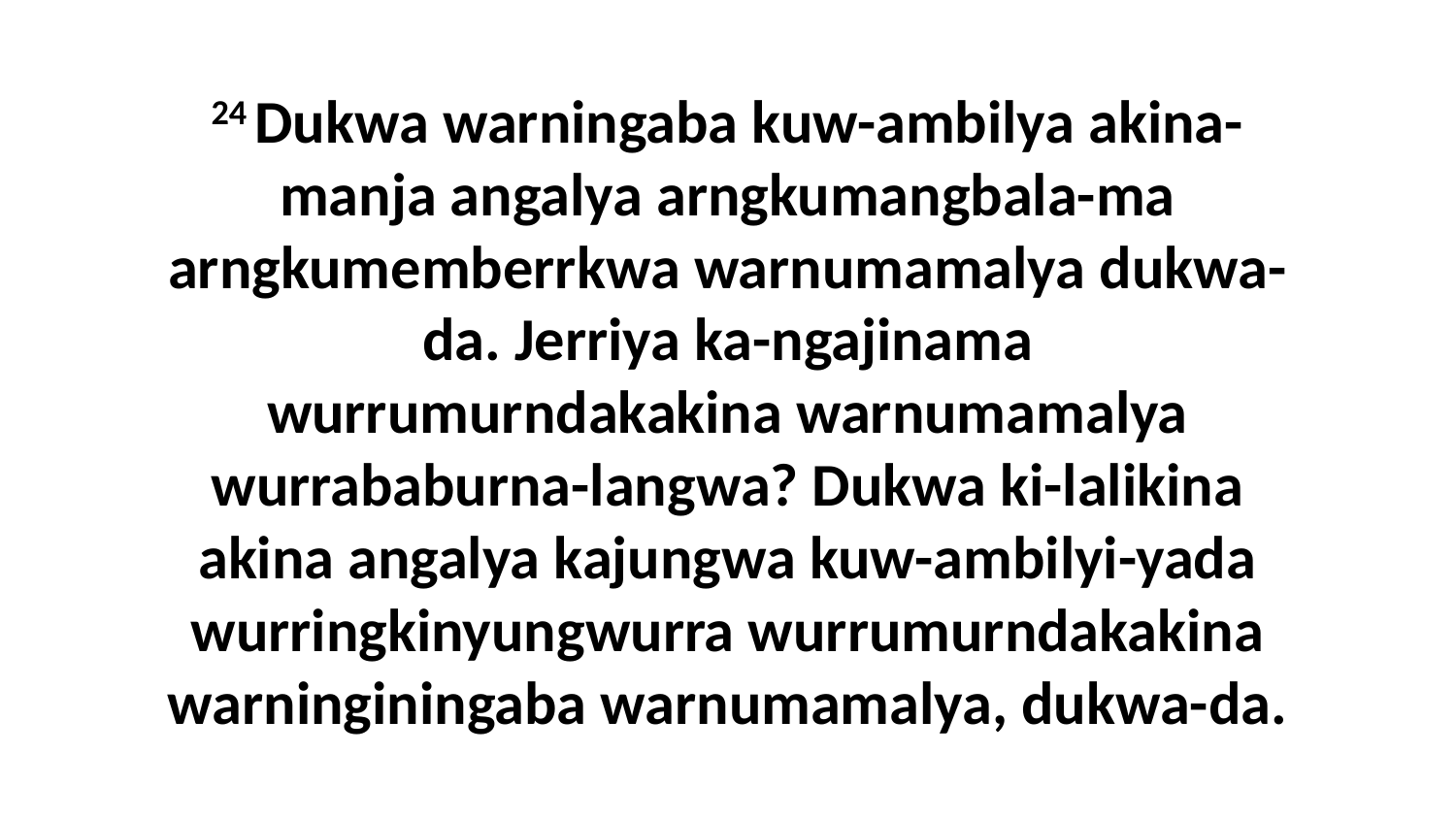

24 Dukwa warningaba kuw-ambilya akina-manja angalya arngkumangbala-ma arngkumemberrkwa warnumamalya dukwa-da. Jerriya ka-ngajinama wurrumurndakakina warnumamalya wurrababurna-langwa? Dukwa ki-lalikina akina angalya kajungwa kuw-ambilyi-yada wurringkinyungwurra wurrumurndakakina warninginingaba warnumamalya, dukwa-da.